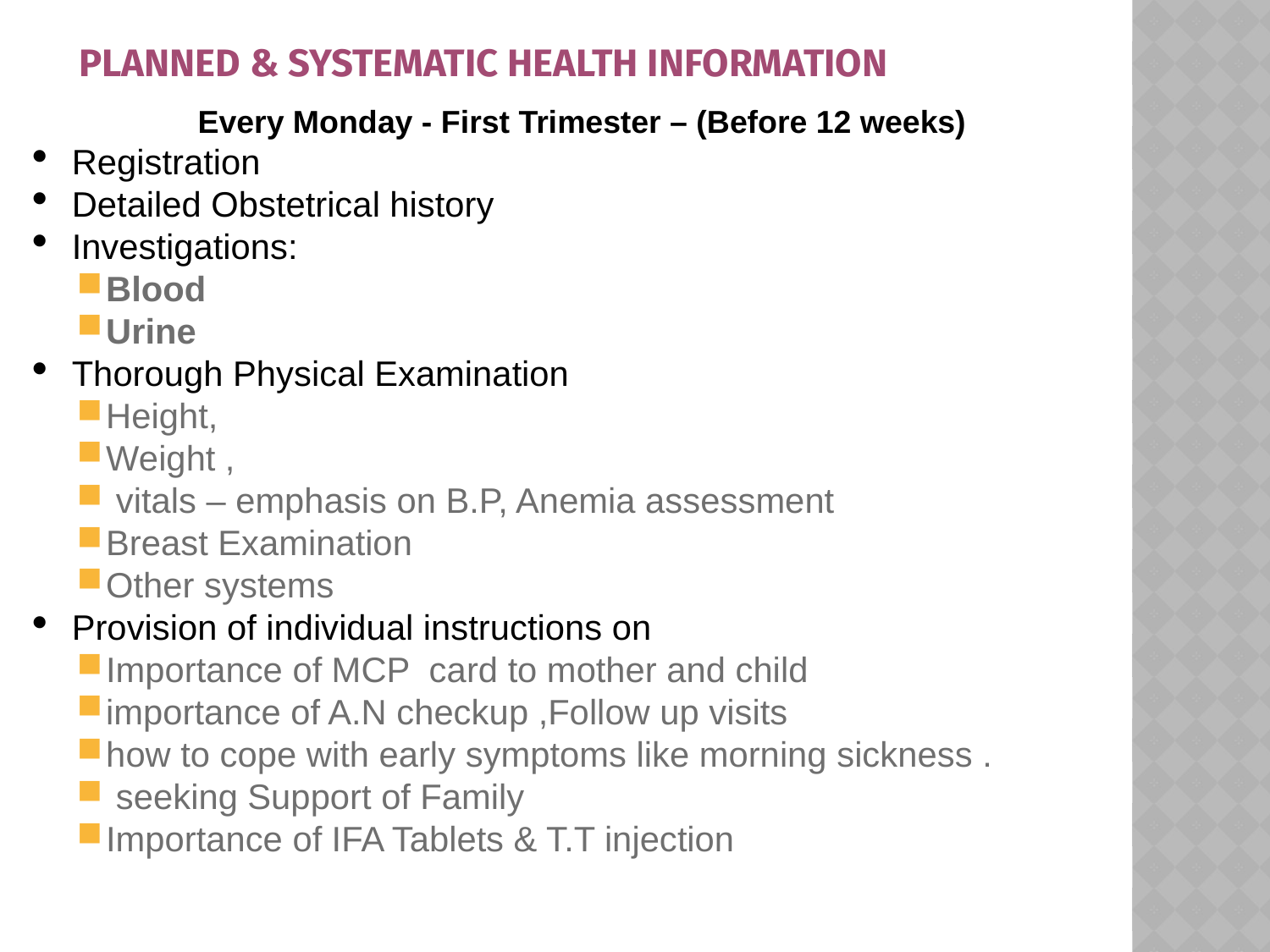

# Planned & Systematic Health Information
Every Monday - First Trimester – (Before 12 weeks)
Registration
Detailed Obstetrical history
Investigations:
Blood
Urine
Thorough Physical Examination
Height,
Weight ,
 vitals – emphasis on B.P, Anemia assessment
Breast Examination
Other systems
Provision of individual instructions on
Importance of MCP  card to mother and child
importance of A.N checkup ,Follow up visits
how to cope with early symptoms like morning sickness .
 seeking Support of Family
Importance of IFA Tablets & T.T injection